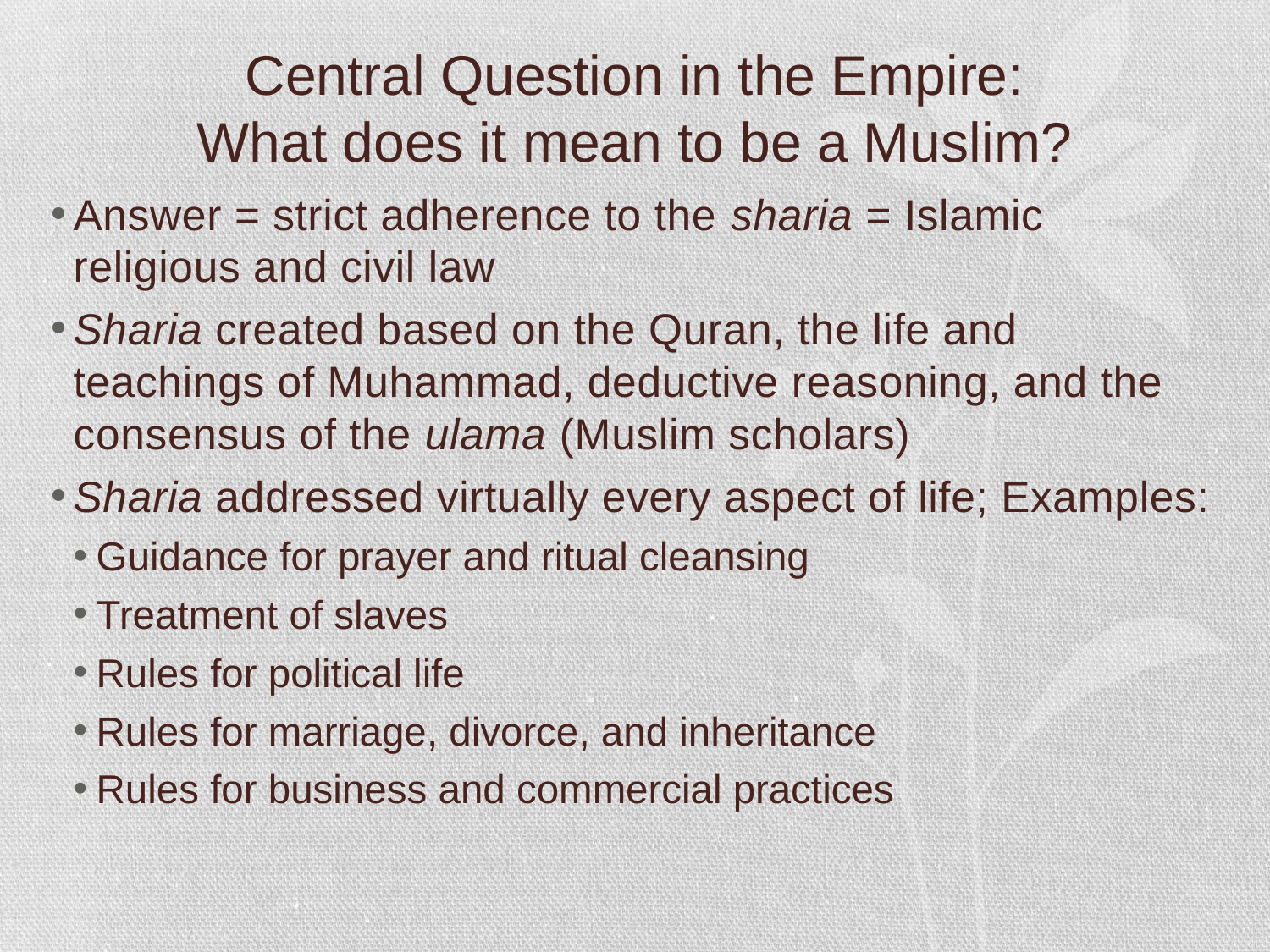

# Central Question in the Empire: What does it mean to be a Muslim?
Answer = strict adherence to the sharia = Islamic religious and civil law
Sharia created based on the Quran, the life and teachings of Muhammad, deductive reasoning, and the consensus of the ulama (Muslim scholars)
Sharia addressed virtually every aspect of life; Examples:
Guidance for prayer and ritual cleansing
Treatment of slaves
Rules for political life
Rules for marriage, divorce, and inheritance
Rules for business and commercial practices